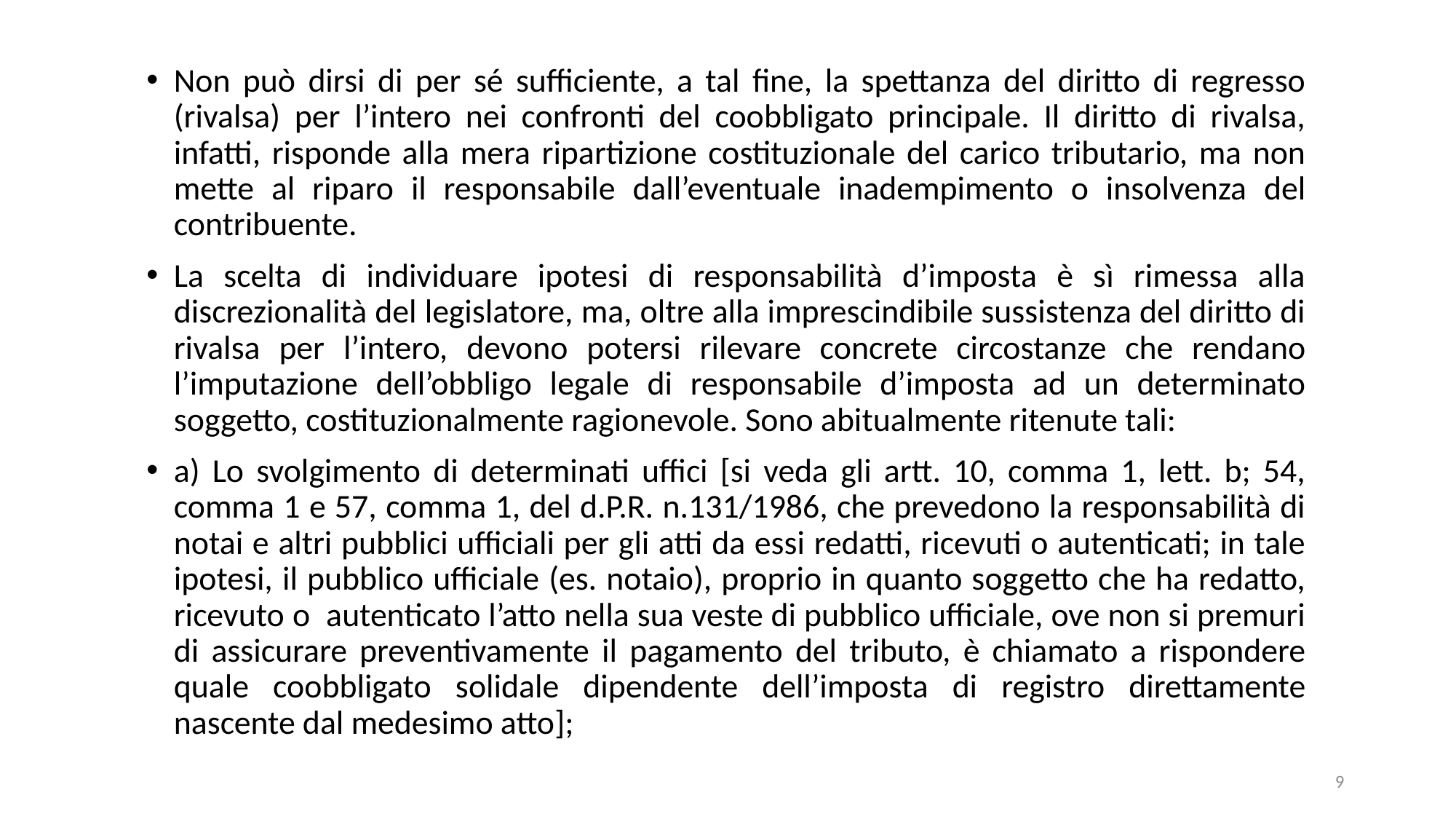

Non può dirsi di per sé sufficiente, a tal fine, la spettanza del diritto di regresso (rivalsa) per l’intero nei confronti del coobbligato principale. Il diritto di rivalsa, infatti, risponde alla mera ripartizione costituzionale del carico tributario, ma non mette al riparo il responsabile dall’eventuale inadempimento o insolvenza del contribuente.
La scelta di individuare ipotesi di responsabilità d’imposta è sì rimessa alla discrezionalità del legislatore, ma, oltre alla imprescindibile sussistenza del diritto di rivalsa per l’intero, devono potersi rilevare concrete circostanze che rendano l’imputazione dell’obbligo legale di responsabile d’imposta ad un determinato soggetto, costituzionalmente ragionevole. Sono abitualmente ritenute tali:
a) Lo svolgimento di determinati uffici [si veda gli artt. 10, comma 1, lett. b; 54, comma 1 e 57, comma 1, del d.P.R. n.131/1986, che prevedono la responsabilità di notai e altri pubblici ufficiali per gli atti da essi redatti, ricevuti o autenticati; in tale ipotesi, il pubblico ufficiale (es. notaio), proprio in quanto soggetto che ha redatto, ricevuto o  autenticato l’atto nella sua veste di pubblico ufficiale, ove non si premuri di assicurare preventivamente il pagamento del tributo, è chiamato a rispondere quale coobbligato solidale dipendente dell’imposta di registro direttamente nascente dal medesimo atto];
9